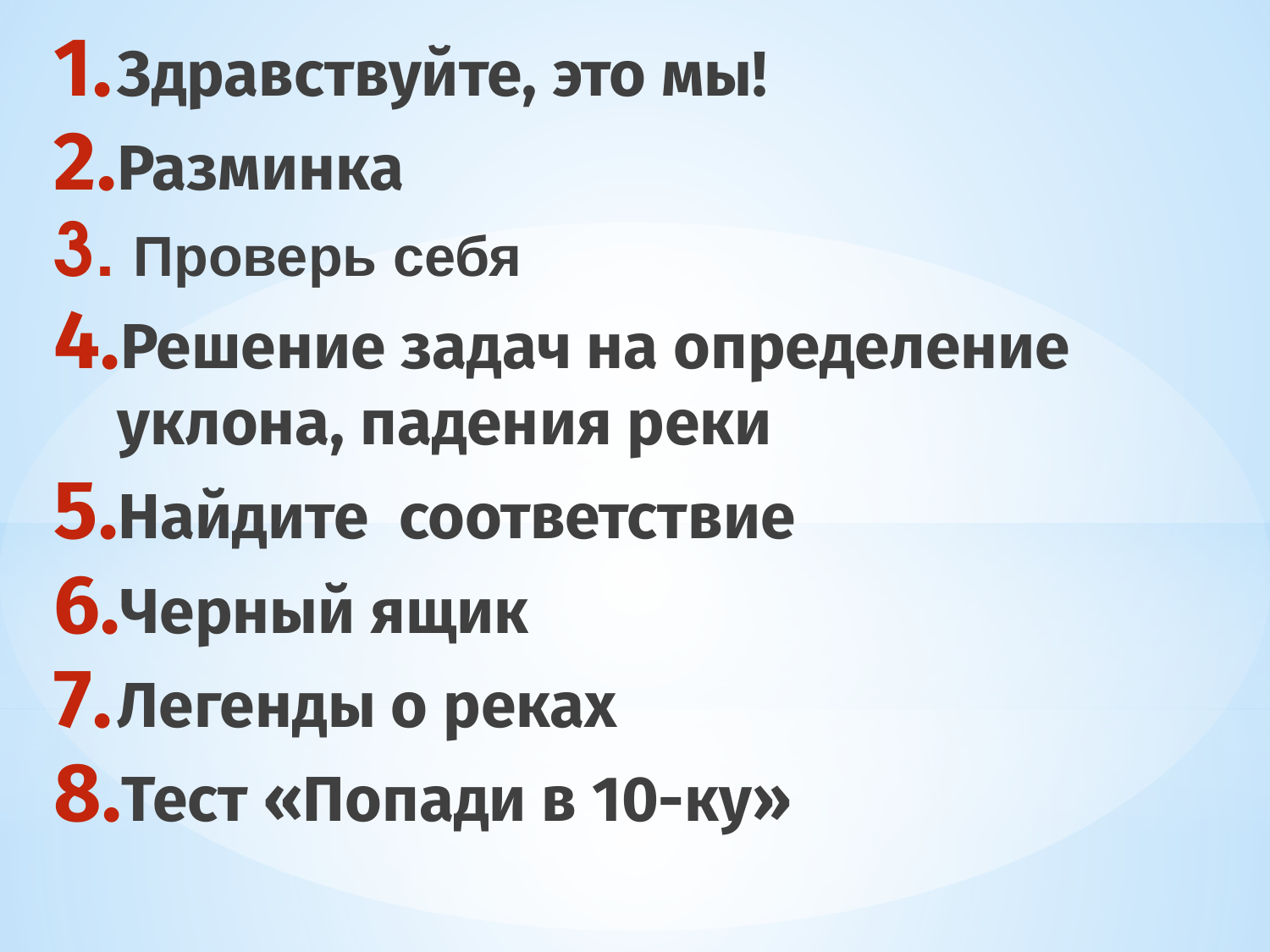

Здравствуйте, это мы!
Разминка
 Проверь себя
Решение задач на определение      уклона, падения реки
Найдите  соответствие
Черный ящик
Легенды о реках
Тест «Попади в 10-ку»